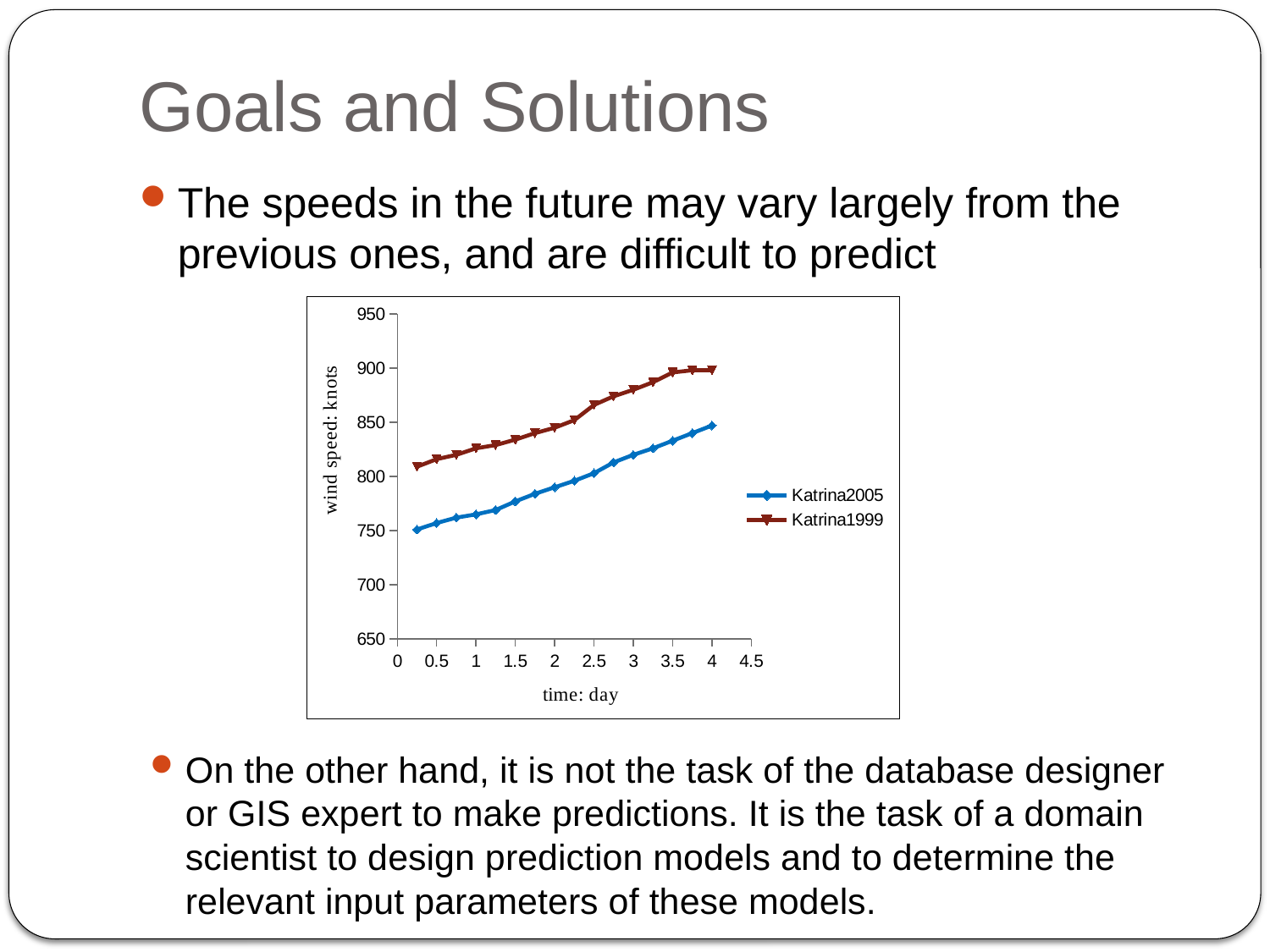

# Goals and Solutions
The speeds in the future may vary largely from the previous ones, and are difficult to predict

### Chart

| Category |  |  |
|---|---|---|
On the other hand, it is not the task of the database designer or GIS expert to make predictions. It is the task of a domain scientist to design prediction models and to determine the relevant input parameters of these models.